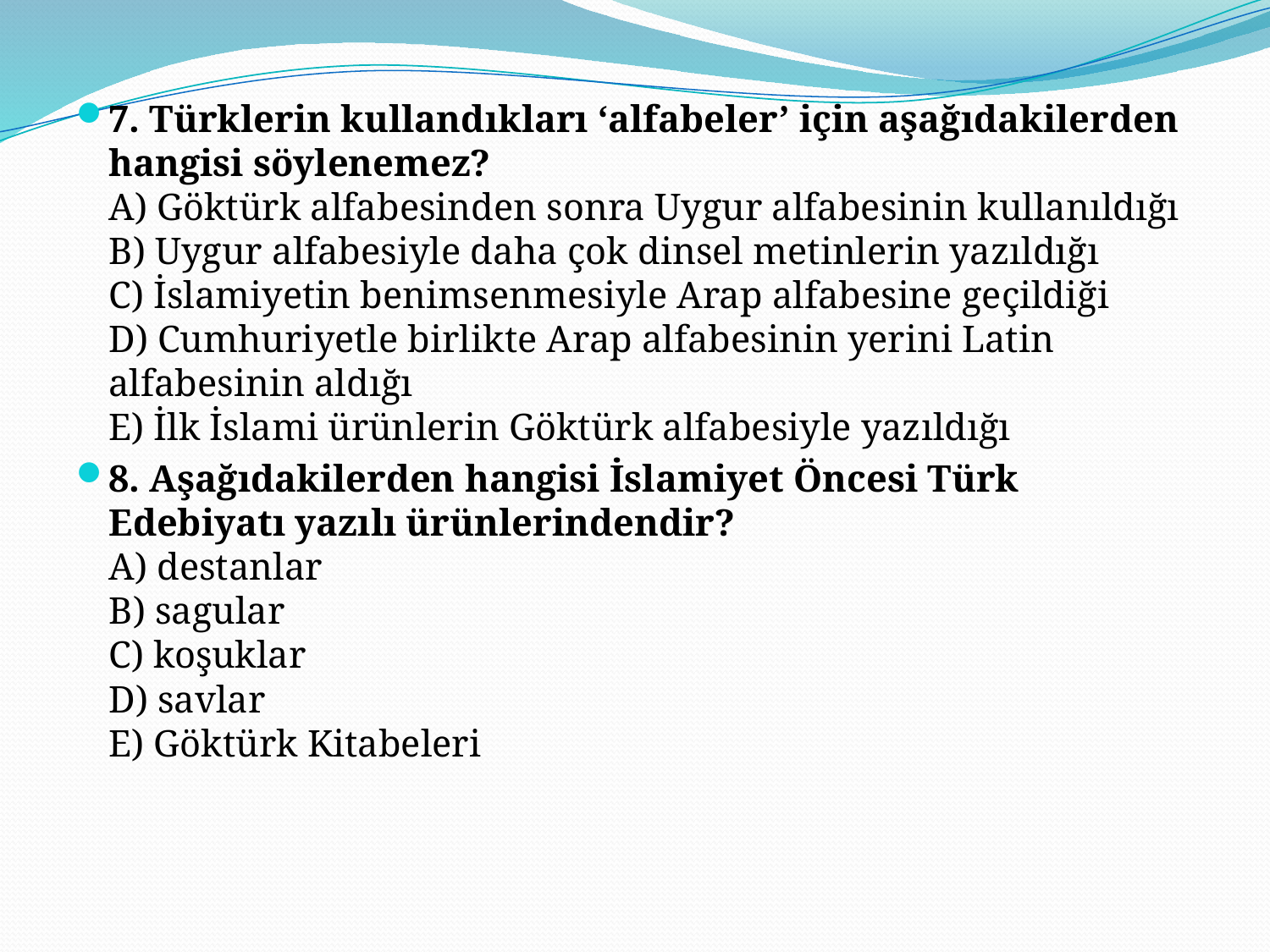

7. Türklerin kullandıkları ‘alfabeler’ için aşağıdakilerden hangisi söylenemez?
A) Göktürk alfabesinden sonra Uygur alfabesinin kullanıldığı
B) Uygur alfabesiyle daha çok dinsel metinlerin yazıldığı
C) İslamiyetin benimsenmesiyle Arap alfabesine geçildiği
D) Cumhuriyetle birlikte Arap alfabesinin yerini Latin alfabesinin aldığı
E) İlk İslami ürünlerin Göktürk alfabesiyle yazıldığı
8. Aşağıdakilerden hangisi İslamiyet Öncesi Türk Edebiyatı yazılı ürünlerindendir?
A) destanlar
B) sagular
C) koşuklar
D) savlar
E) Göktürk Kitabeleri